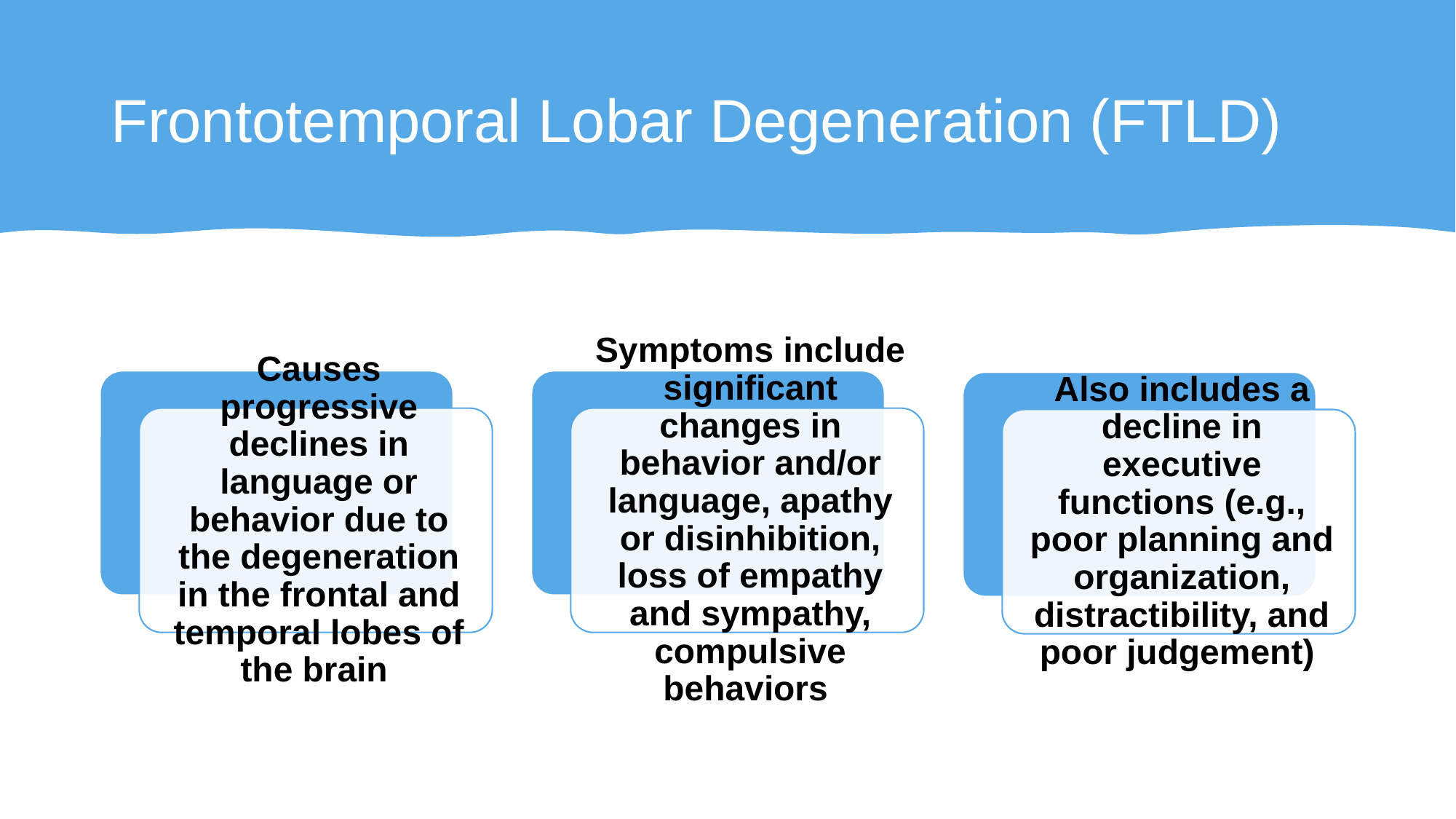

# Frontotemporal Lobar Degeneration (FTLD)
Causes progressive declines in language or behavior due to the degeneration in the frontal and temporal lobes of the brain
Symptoms include significant changes in behavior and/or language, apathy or disinhibition, loss of empathy and sympathy, compulsive behaviors
Also includes a decline in executive functions (e.g., poor planning and organization, distractibility, and poor judgement)